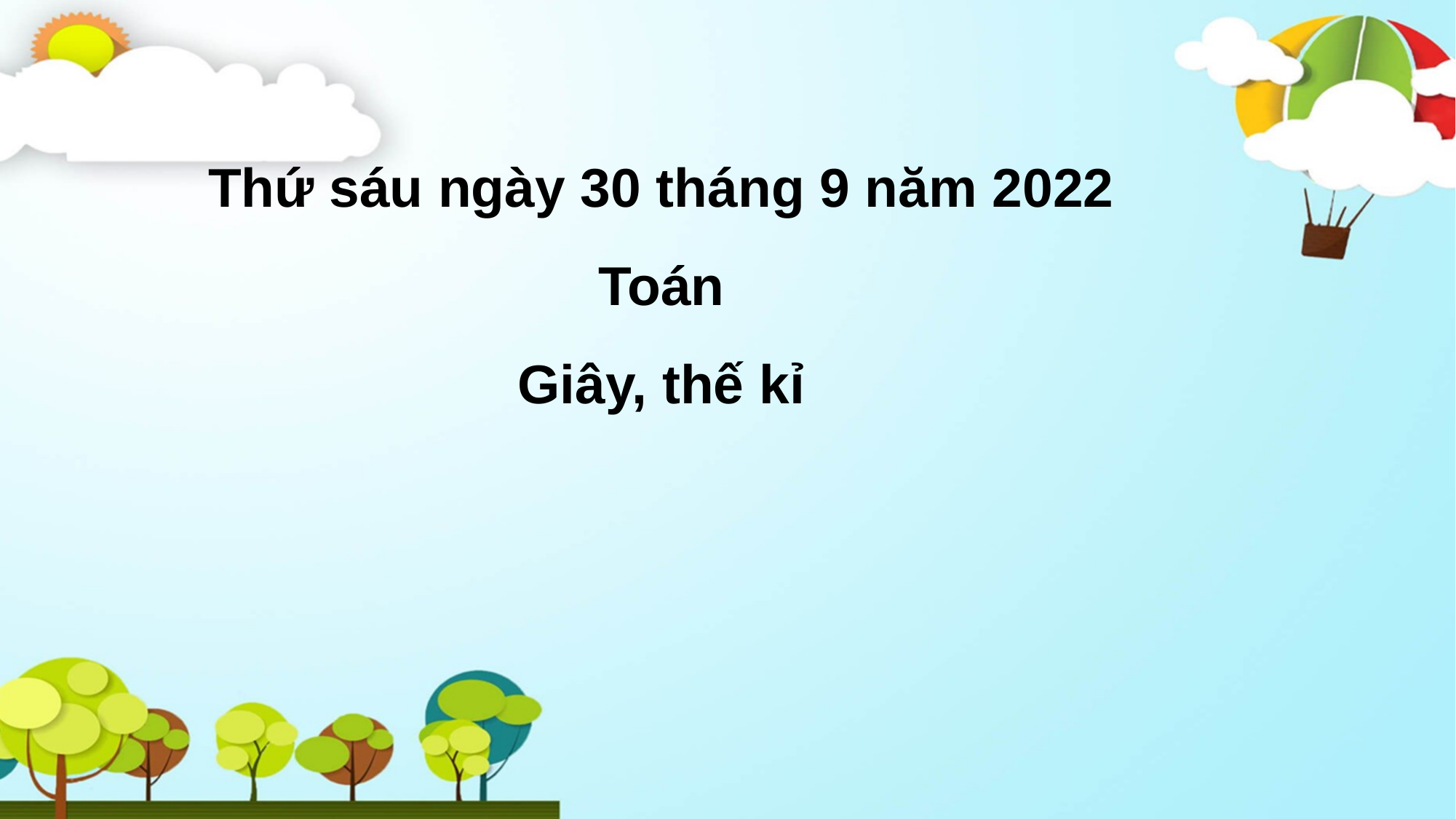

Thứ sáu ngày 30 tháng 9 năm 2022
Toán
Giây, thế kỉ